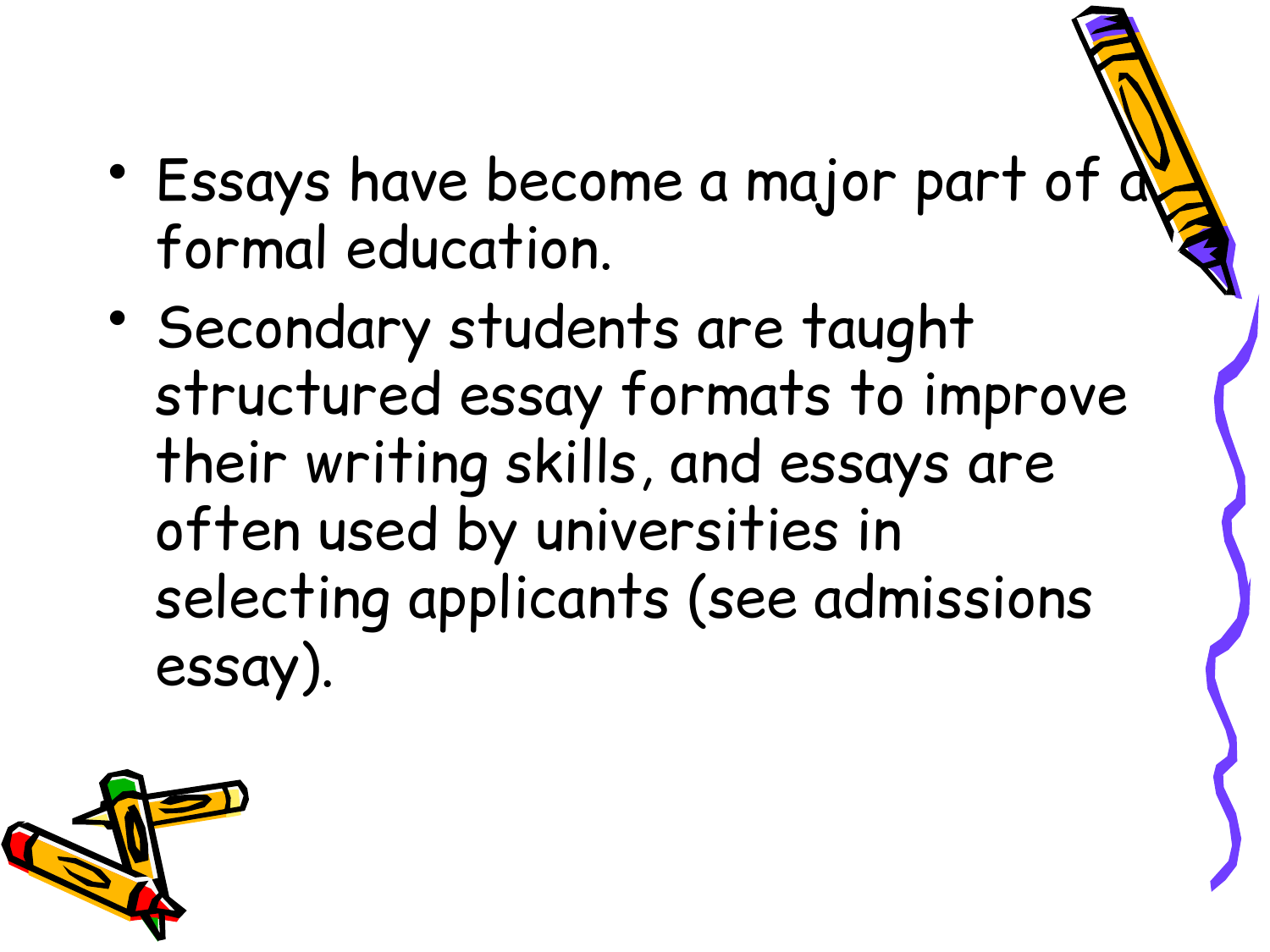

Essays have become a major part of a formal education.
Secondary students are taught structured essay formats to improve their writing skills, and essays are often used by universities in selecting applicants (see admissions essay).